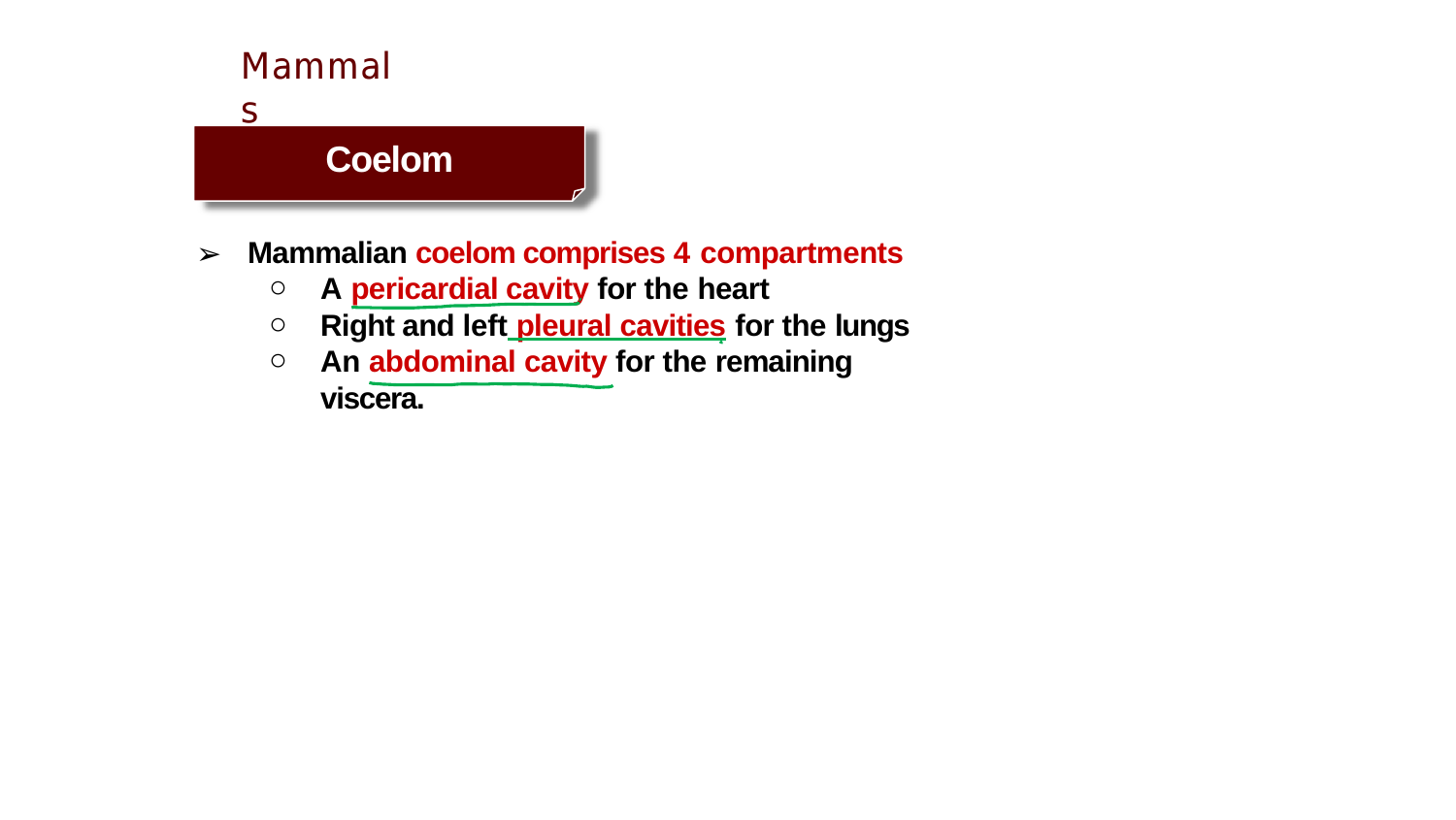

# Mammals

Coelom
Mammalian coelom comprises 4 compartments
A pericardial cavity for the heart
Right and left pleural cavities for the lungs
An abdominal cavity for the remaining viscera.